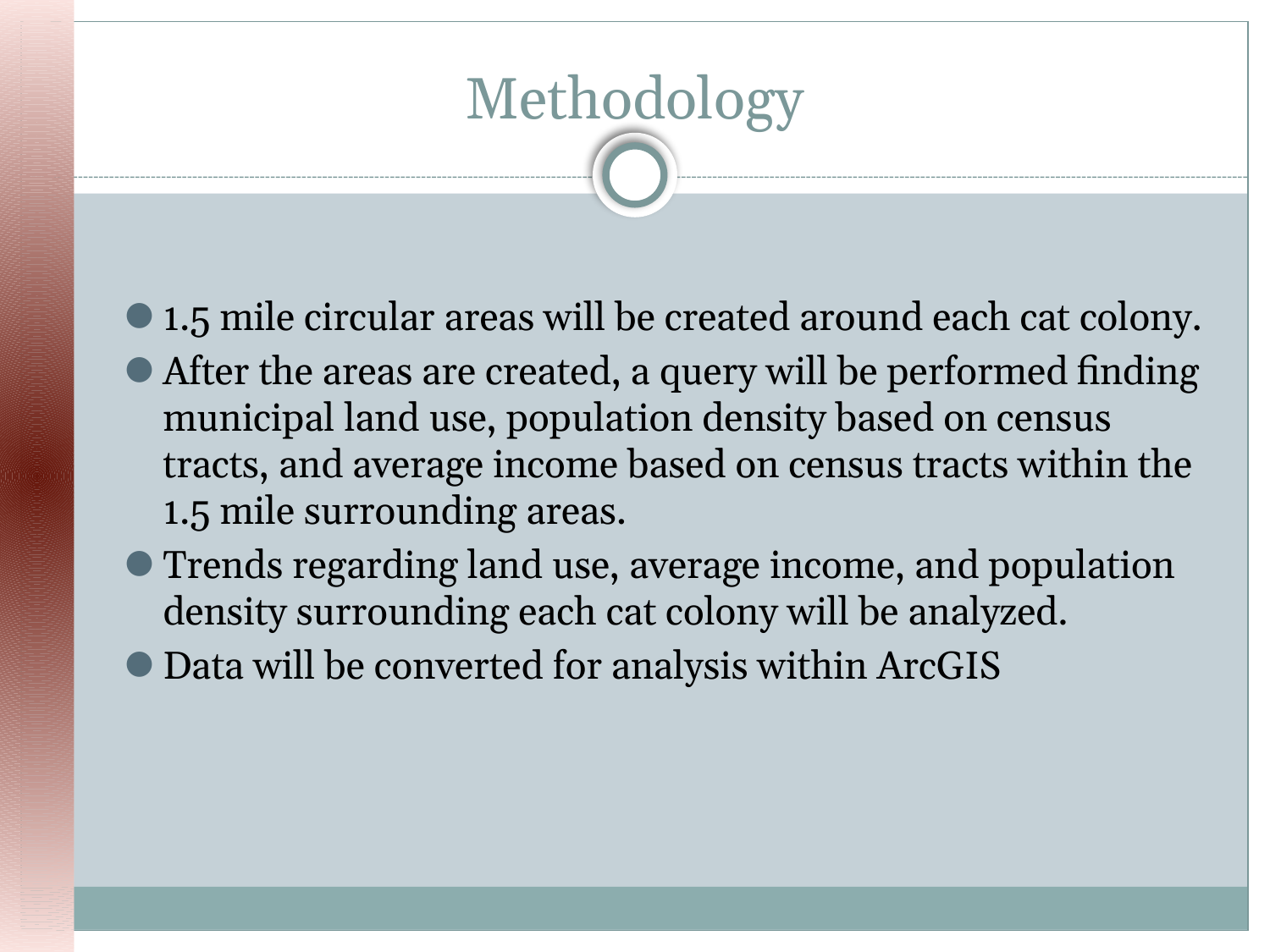

# Methodology
1.5 mile circular areas will be created around each cat colony.
After the areas are created, a query will be performed finding municipal land use, population density based on census tracts, and average income based on census tracts within the 1.5 mile surrounding areas.
Trends regarding land use, average income, and population density surrounding each cat colony will be analyzed.
Data will be converted for analysis within ArcGIS